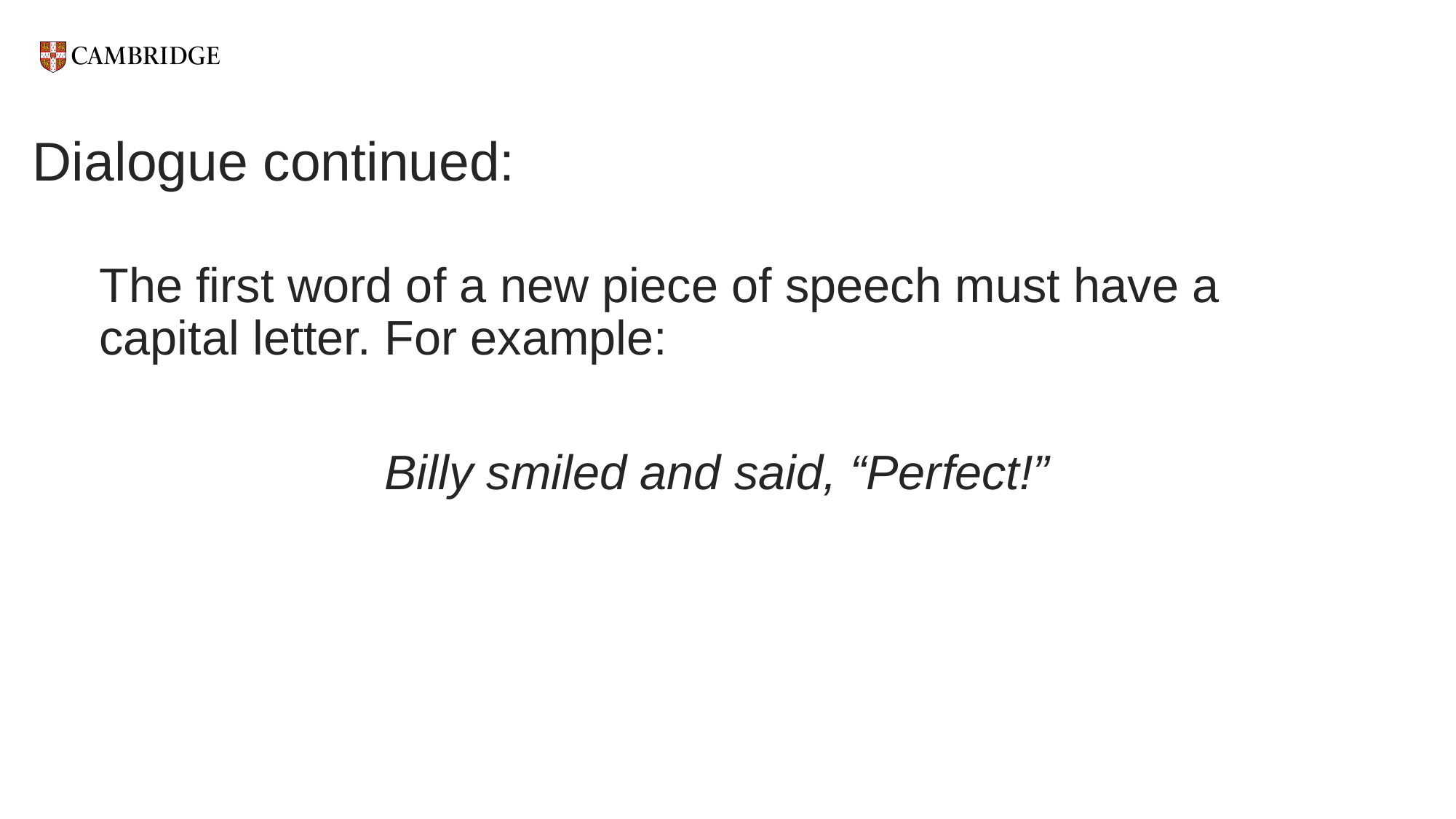

# Dialogue continued:
The first word of a new piece of speech must have a capital letter. For example:

Billy smiled and said, “Perfect!”